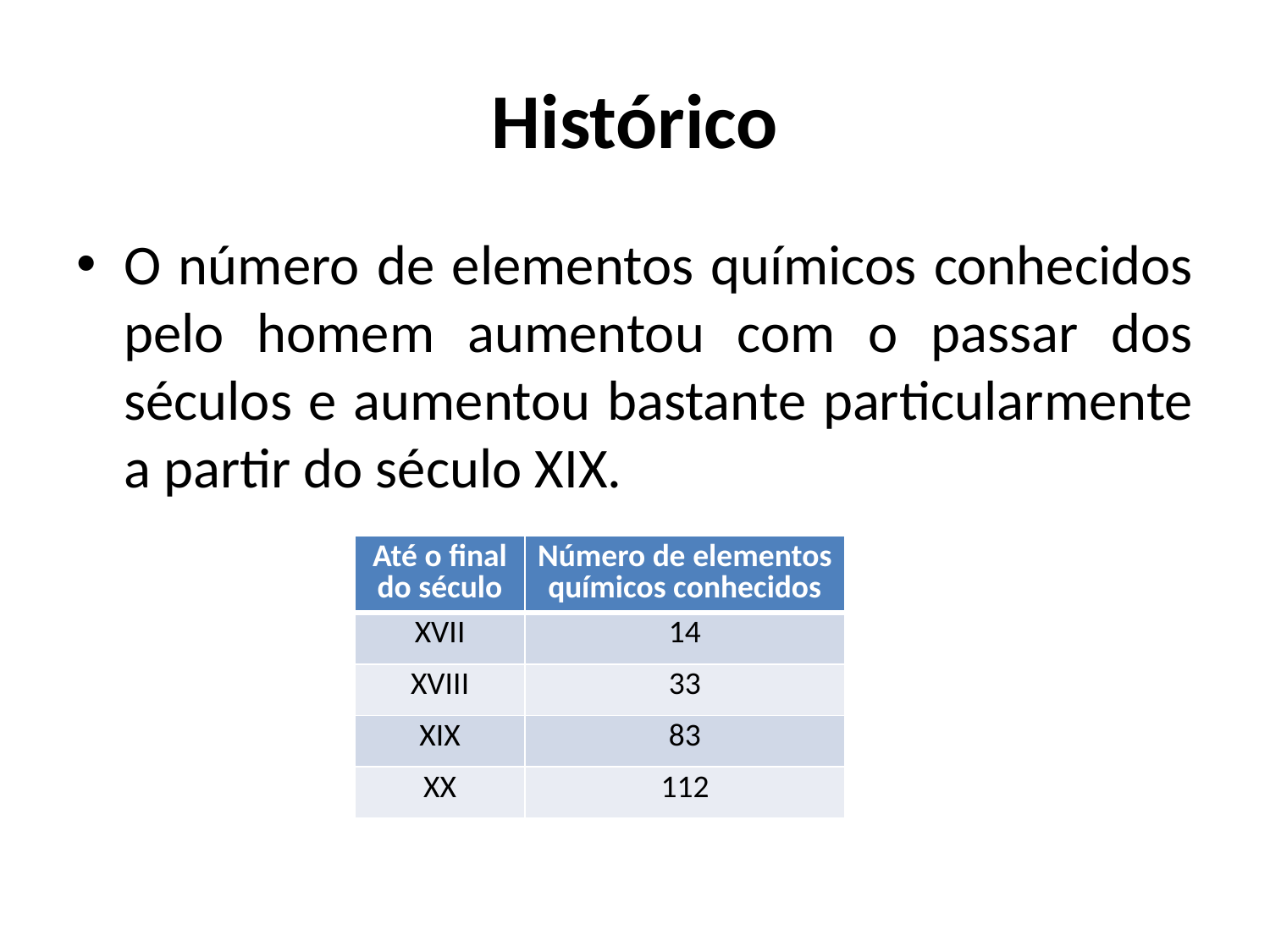

# Histórico
O número de elementos químicos conhecidos pelo homem aumentou com o passar dos séculos e aumentou bastante particularmente a partir do século XIX.

| Até o final do século | Número de elementos químicos conhecidos |
| --- | --- |
| XVII | 14 |
| XVIII | 33 |
| XIX | 83 |
| XX | 112 |